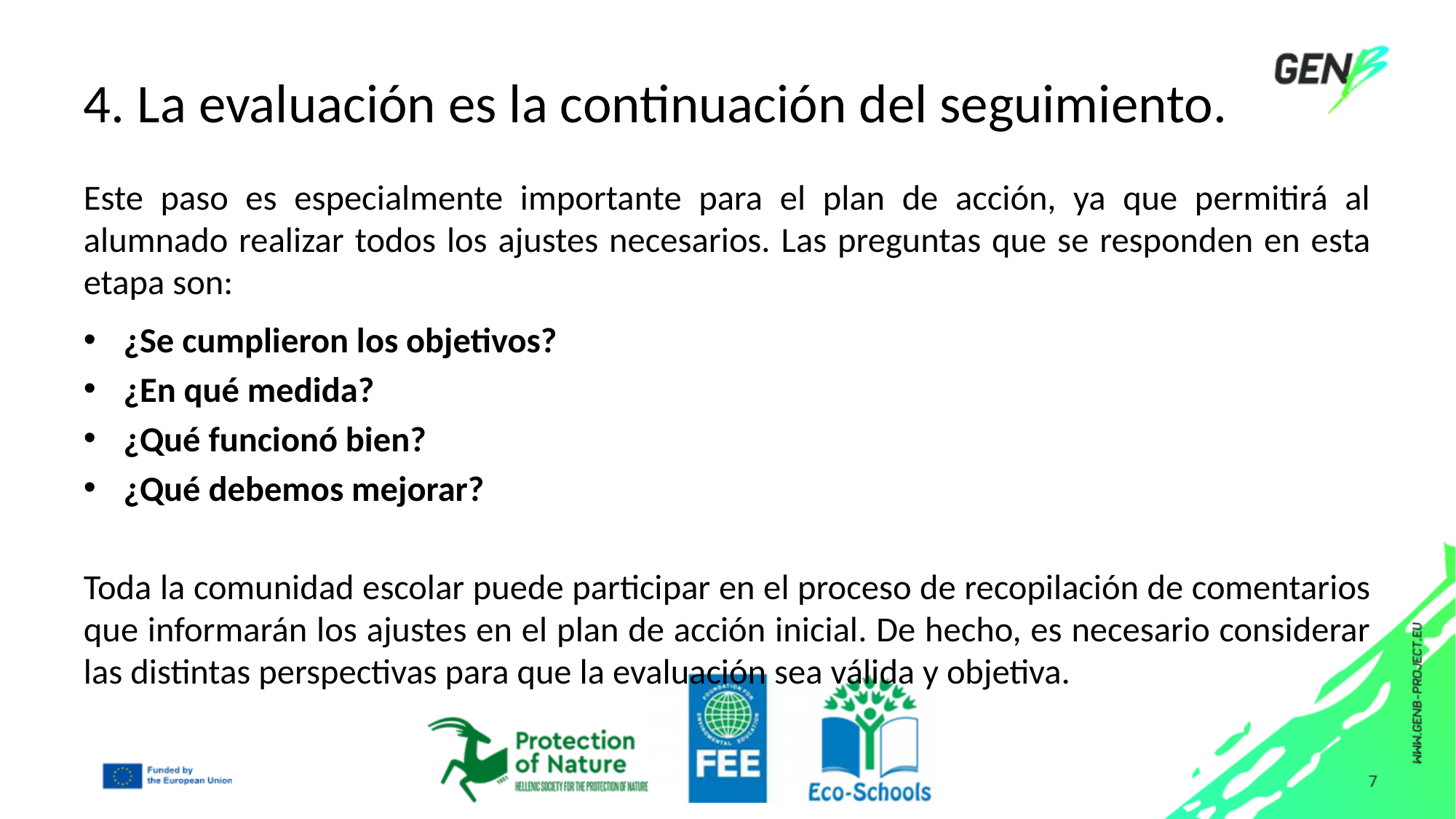

# 4. La evaluación es la continuación del seguimiento.
Este paso es especialmente importante para el plan de acción, ya que permitirá al alumnado realizar todos los ajustes necesarios. Las preguntas que se responden en esta etapa son:
¿Se cumplieron los objetivos?
¿En qué medida?
¿Qué funcionó bien?
¿Qué debemos mejorar?

Toda la comunidad escolar puede participar en el proceso de recopilación de comentarios que informarán los ajustes en el plan de acción inicial. De hecho, es necesario considerar las distintas perspectivas para que la evaluación sea válida y objetiva.